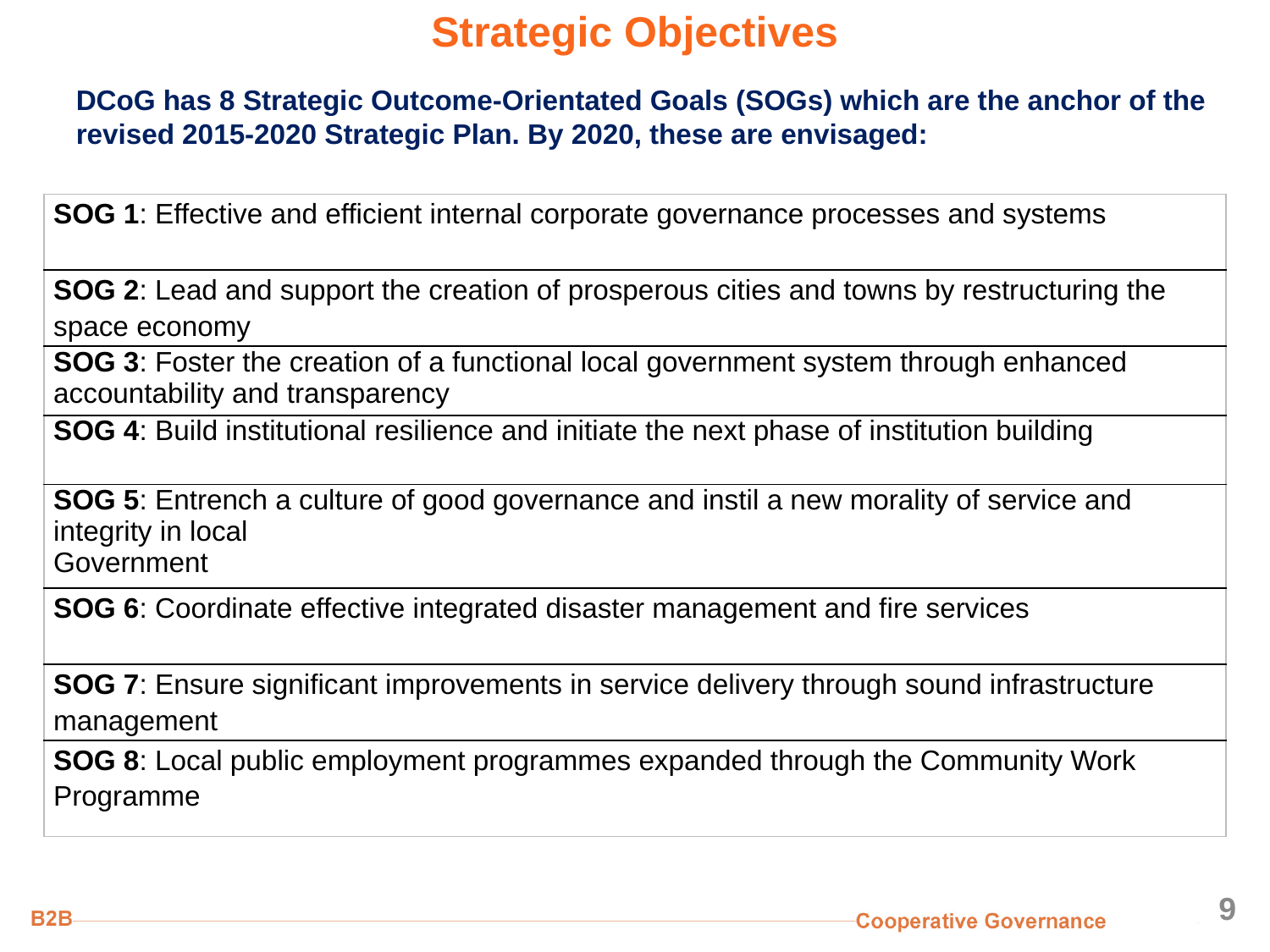

# Strategic Objectives
DCoG has 8 Strategic Outcome-Orientated Goals (SOGs) which are the anchor of the revised 2015-2020 Strategic Plan. By 2020, these are envisaged:

| SOG 1: Effective and efficient internal corporate governance processes and systems |
| --- |
| SOG 2: Lead and support the creation of prosperous cities and towns by restructuring the space economy |
| SOG 3: Foster the creation of a functional local government system through enhanced accountability and transparency |
| SOG 4: Build institutional resilience and initiate the next phase of institution building |
| SOG 5: Entrench a culture of good governance and instil a new morality of service and integrity in local Government |
| SOG 6: Coordinate effective integrated disaster management and fire services |
| SOG 7: Ensure significant improvements in service delivery through sound infrastructure management |
| SOG 8: Local public employment programmes expanded through the Community Work Programme |
9